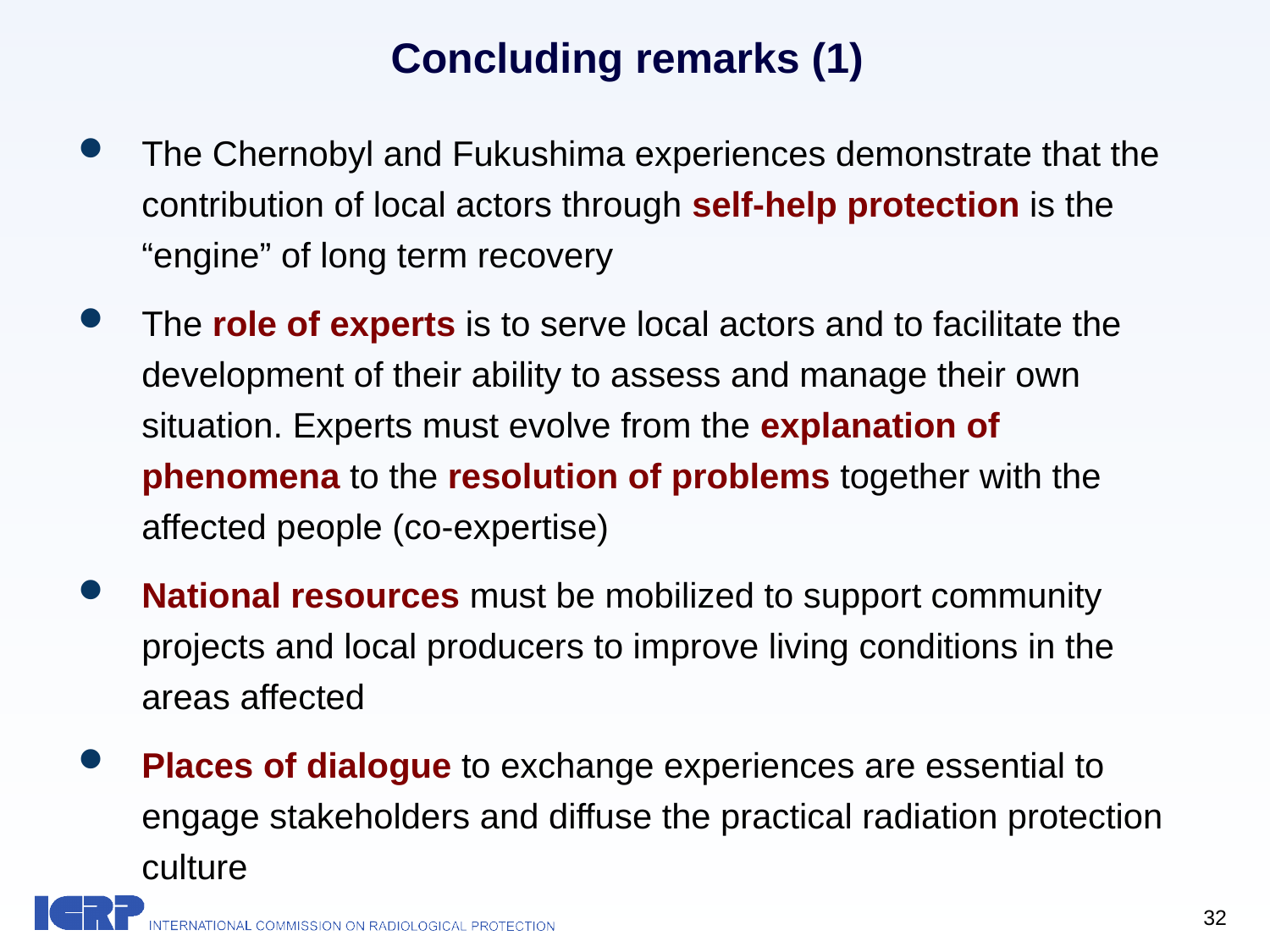

# Concluding remarks (1)
The Chernobyl and Fukushima experiences demonstrate that the contribution of local actors through self-help protection is the “engine” of long term recovery
The role of experts is to serve local actors and to facilitate the development of their ability to assess and manage their own situation. Experts must evolve from the explanation of phenomena to the resolution of problems together with the affected people (co-expertise)
National resources must be mobilized to support community projects and local producers to improve living conditions in the areas affected
Places of dialogue to exchange experiences are essential to engage stakeholders and diffuse the practical radiation protection culture
32